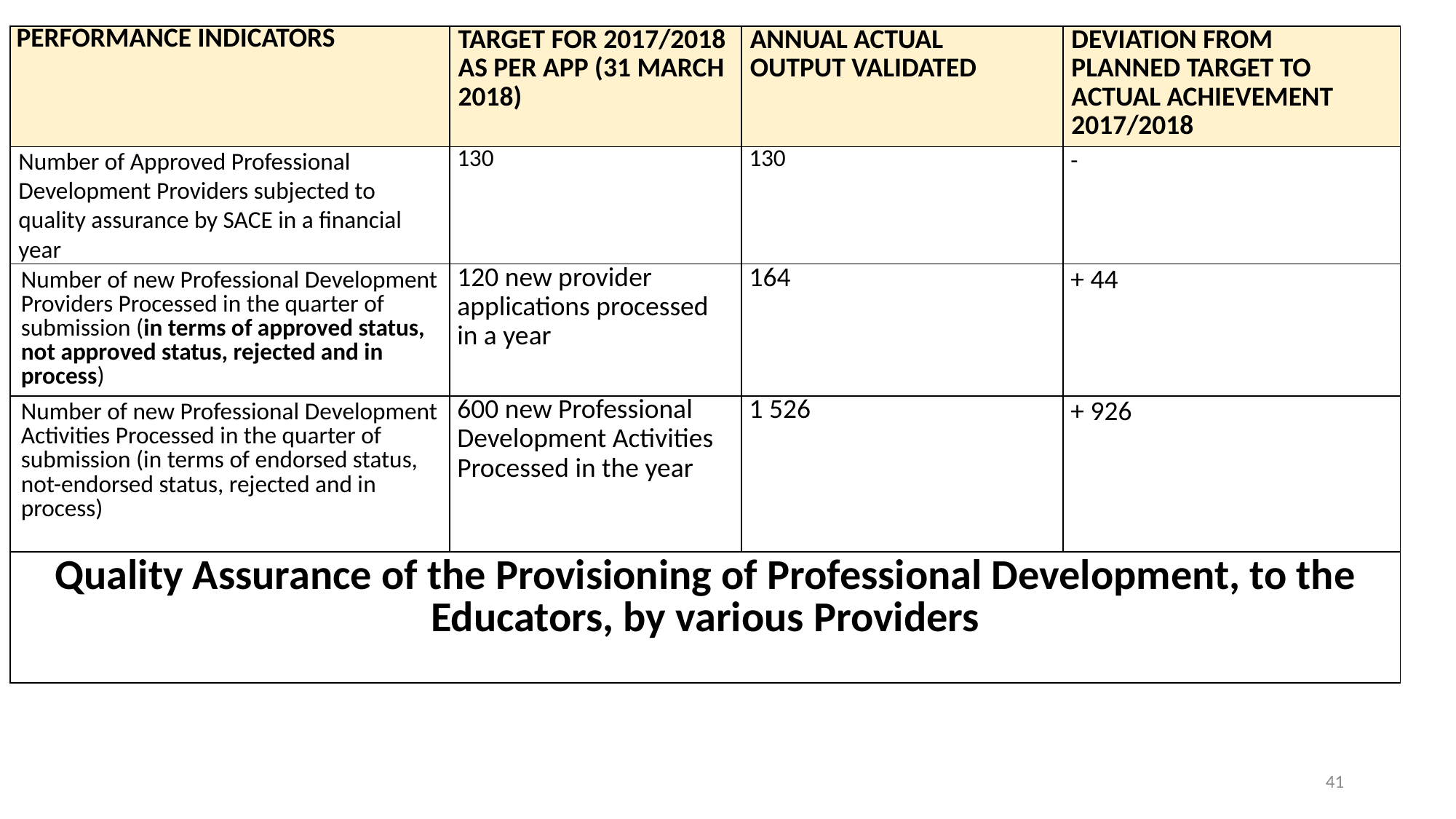

| PERFORMANCE INDICATORS | TARGET FOR 2017/2018 AS PER APP (31 MARCH 2018) | ANNUAL ACTUAL OUTPUT VALIDATED | DEVIATION FROM PLANNED TARGET TO ACTUAL ACHIEVEMENT 2017/2018 |
| --- | --- | --- | --- |
| Number of Approved Professional Development Providers subjected to quality assurance by SACE in a financial year | 130 | 130 | - |
| Number of new Professional Development Providers Processed in the quarter of submission (in terms of approved status, not approved status, rejected and in process) | 120 new provider applications processed in a year | 164 | + 44 |
| Number of new Professional Development Activities Processed in the quarter of submission (in terms of endorsed status, not-endorsed status, rejected and in process) | 600 new Professional Development Activities Processed in the year | 1 526 | + 926 |
| Quality Assurance of the Provisioning of Professional Development, to the Educators, by various Providers |  |  |  |
41